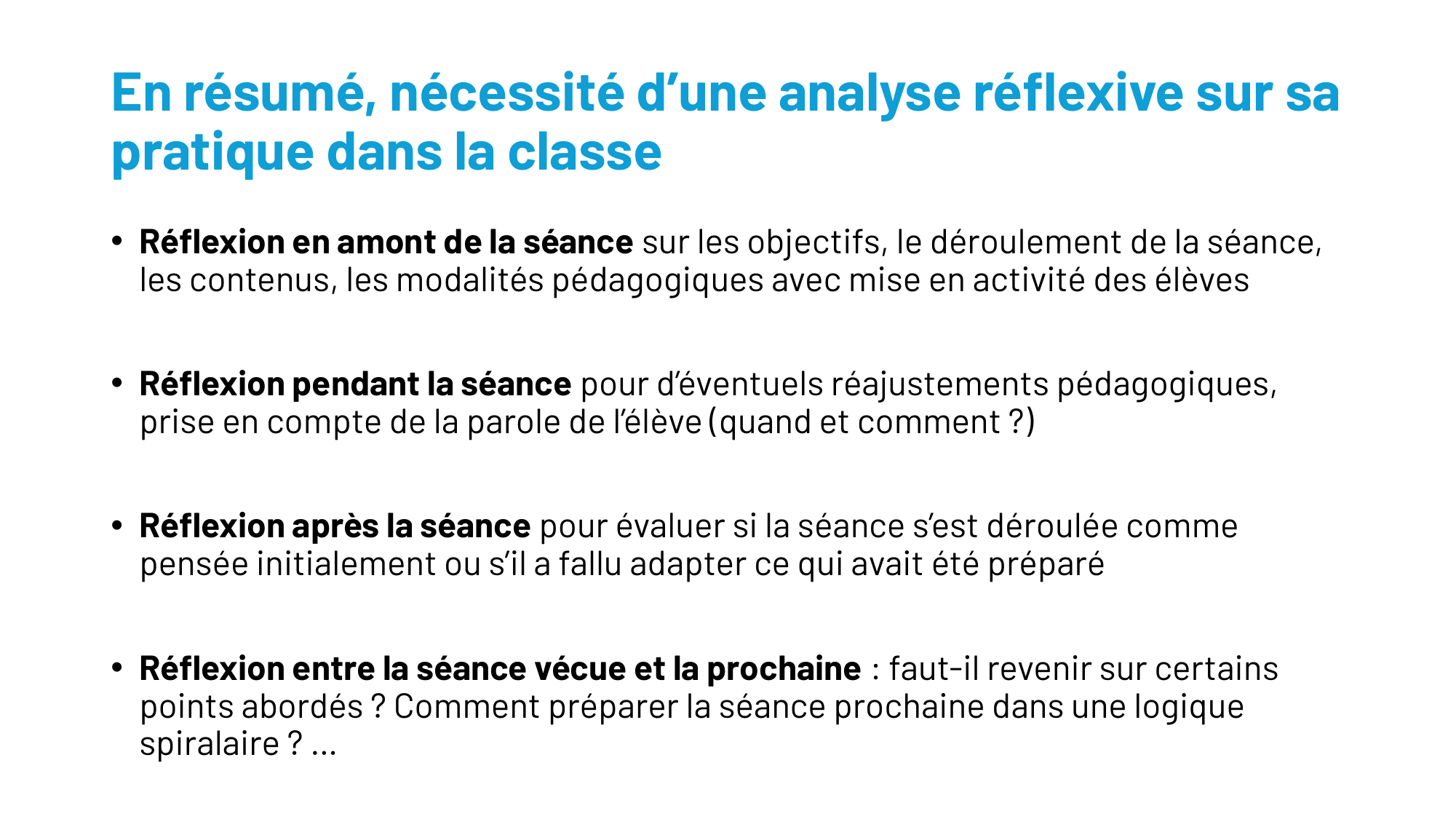

# En résumé, nécessité d’une analyse réflexive sur sa pratique dans la classe
Réflexion en amont de la séance sur les objectifs, le déroulement de la séance, les contenus, les modalités pédagogiques avec mise en activité des élèves

Réflexion pendant la séance pour d’éventuels réajustements pédagogiques, prise en compte de la parole de l’élève (quand et comment ?)

Réflexion après la séance pour évaluer si la séance s’est déroulée comme pensée initialement ou s’il a fallu adapter ce qui avait été préparé

Réflexion entre la séance vécue et la prochaine : faut-il revenir sur certains points abordés ? Comment préparer la séance prochaine dans une logique spiralaire ? …